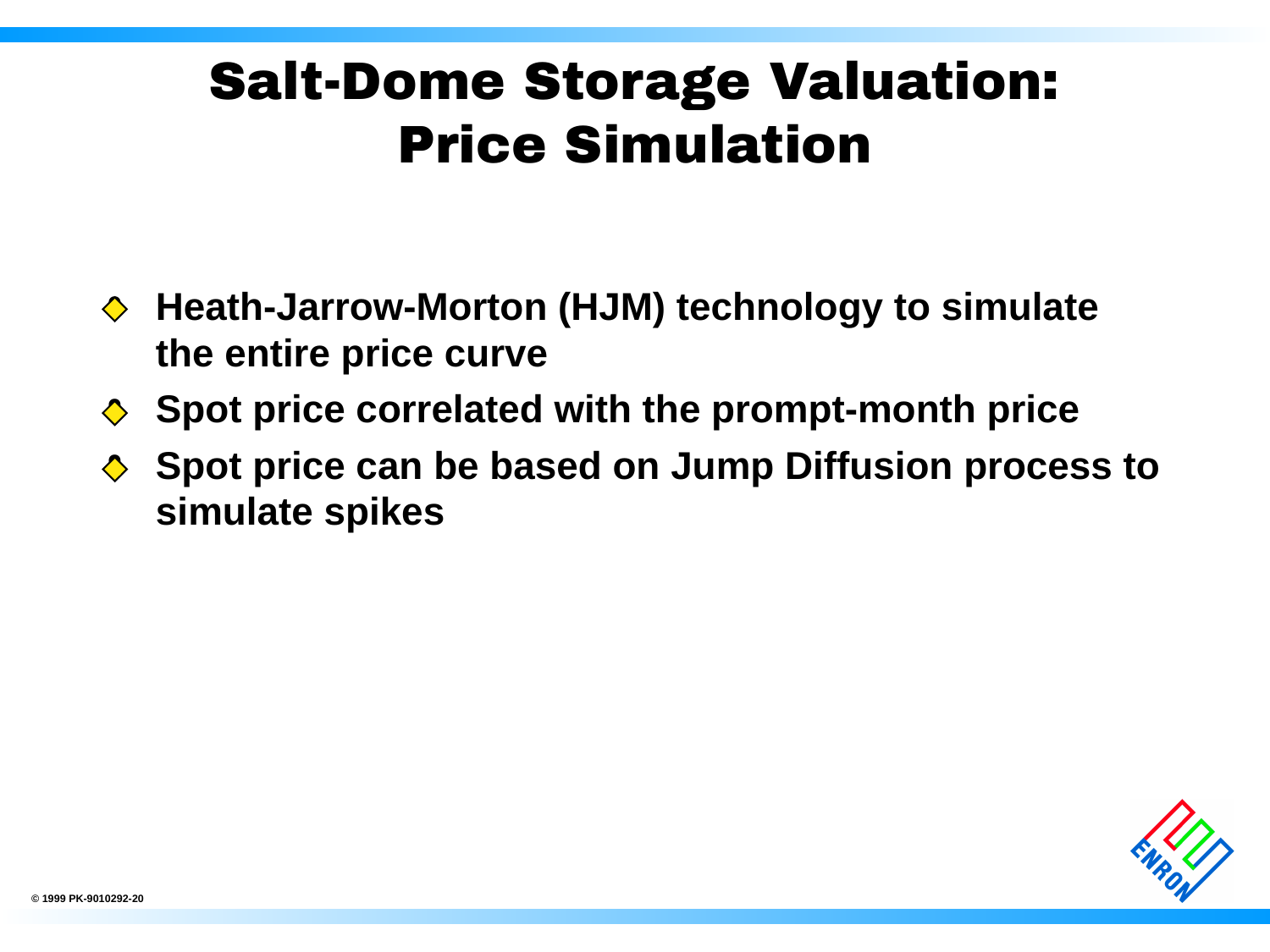

# Salt-Dome Storage Valuation: Price Simulation
Heath-Jarrow-Morton (HJM) technology to simulate the entire price curve
Spot price correlated with the prompt-month price
Spot price can be based on Jump Diffusion process to simulate spikes